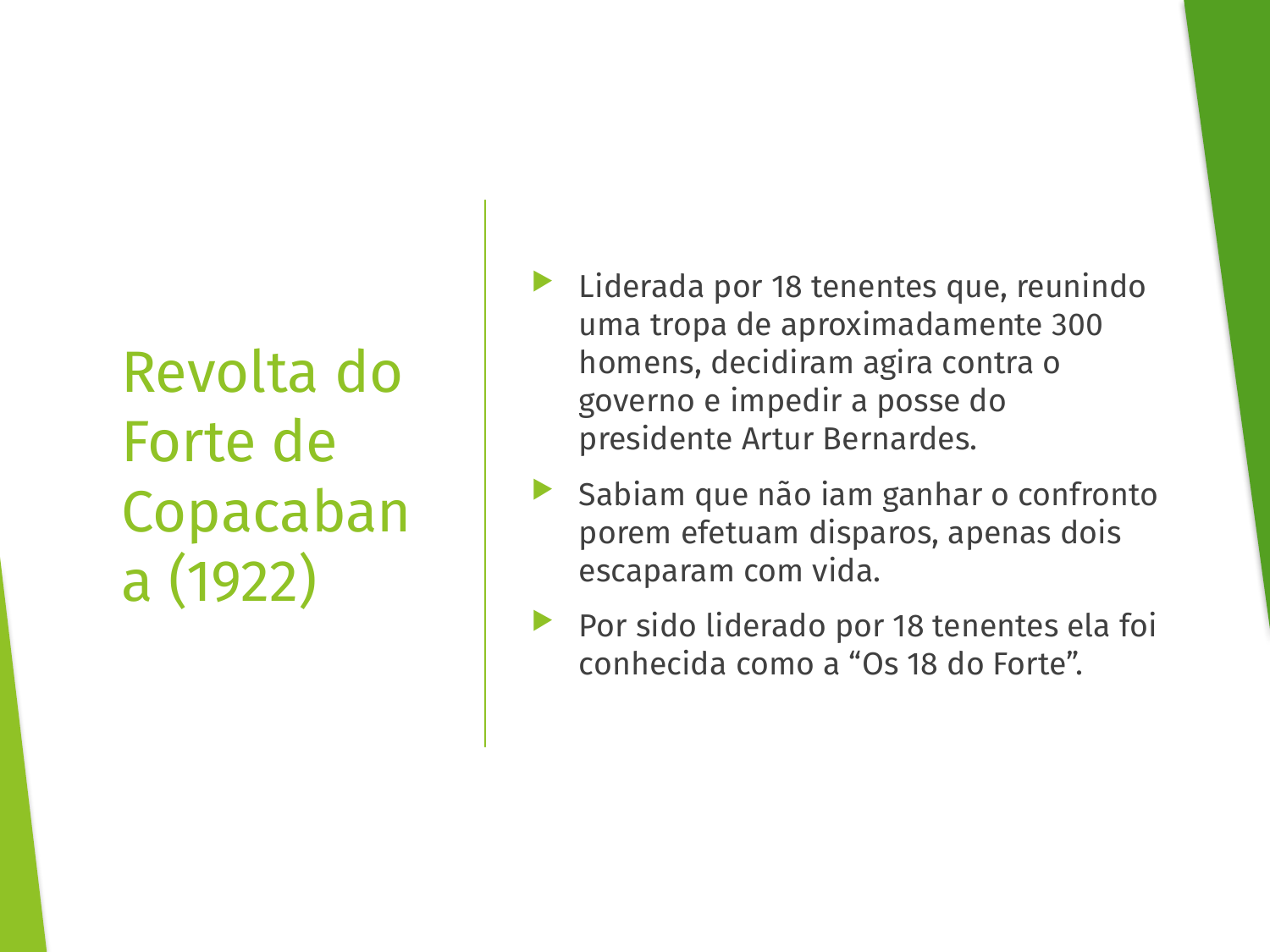

Liderada por 18 tenentes que, reunindo uma tropa de aproximadamente 300 homens, decidiram agira contra o governo e impedir a posse do presidente Artur Bernardes.
Sabiam que não iam ganhar o confronto porem efetuam disparos, apenas dois escaparam com vida.
Por sido liderado por 18 tenentes ela foi conhecida como a “Os 18 do Forte”.
# Revolta do Forte de Copacabana (1922)